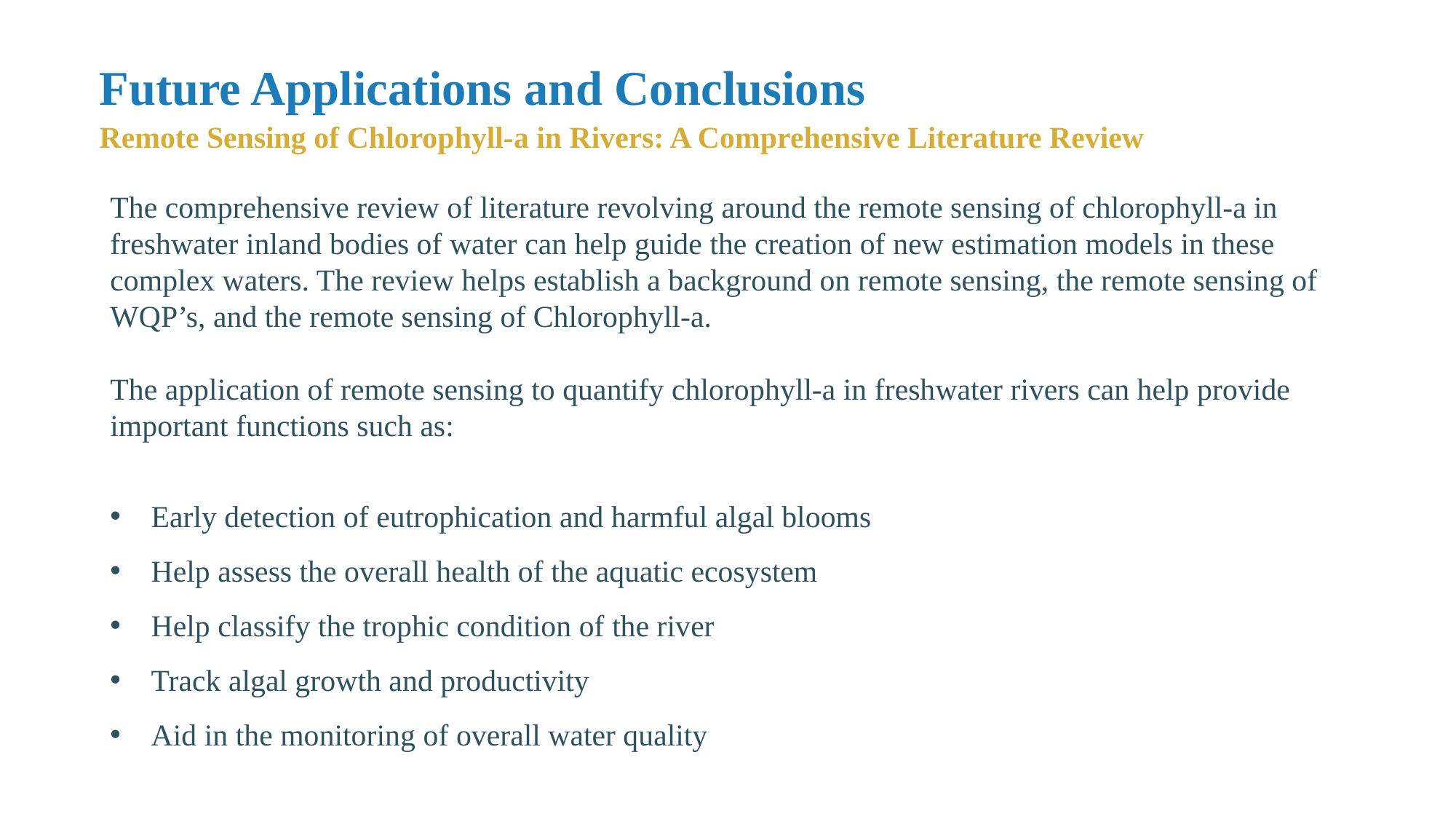

# Future Applications and Conclusions
Remote Sensing of Chlorophyll-a in Rivers: A Comprehensive Literature Review
The comprehensive review of literature revolving around the remote sensing of chlorophyll-a in freshwater inland bodies of water can help guide the creation of new estimation models in these complex waters. The review helps establish a background on remote sensing, the remote sensing of WQP’s, and the remote sensing of Chlorophyll-a.

The application of remote sensing to quantify chlorophyll-a in freshwater rivers can help provide important functions such as:

Early detection of eutrophication and harmful algal blooms
Help assess the overall health of the aquatic ecosystem
Help classify the trophic condition of the river
Track algal growth and productivity
Aid in the monitoring of overall water quality